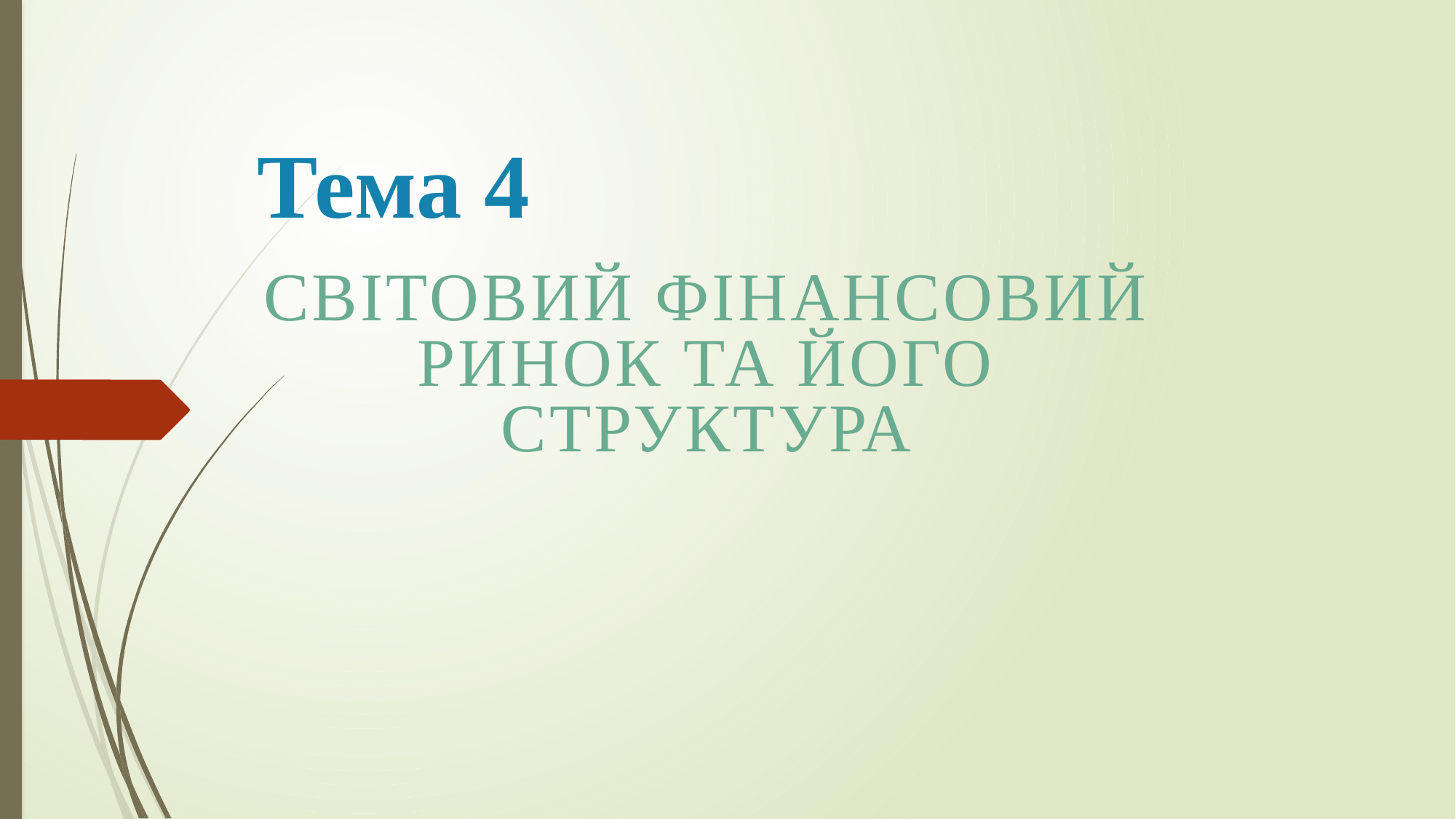

# Тема 4
Світовий фінансовий ринок та його структура